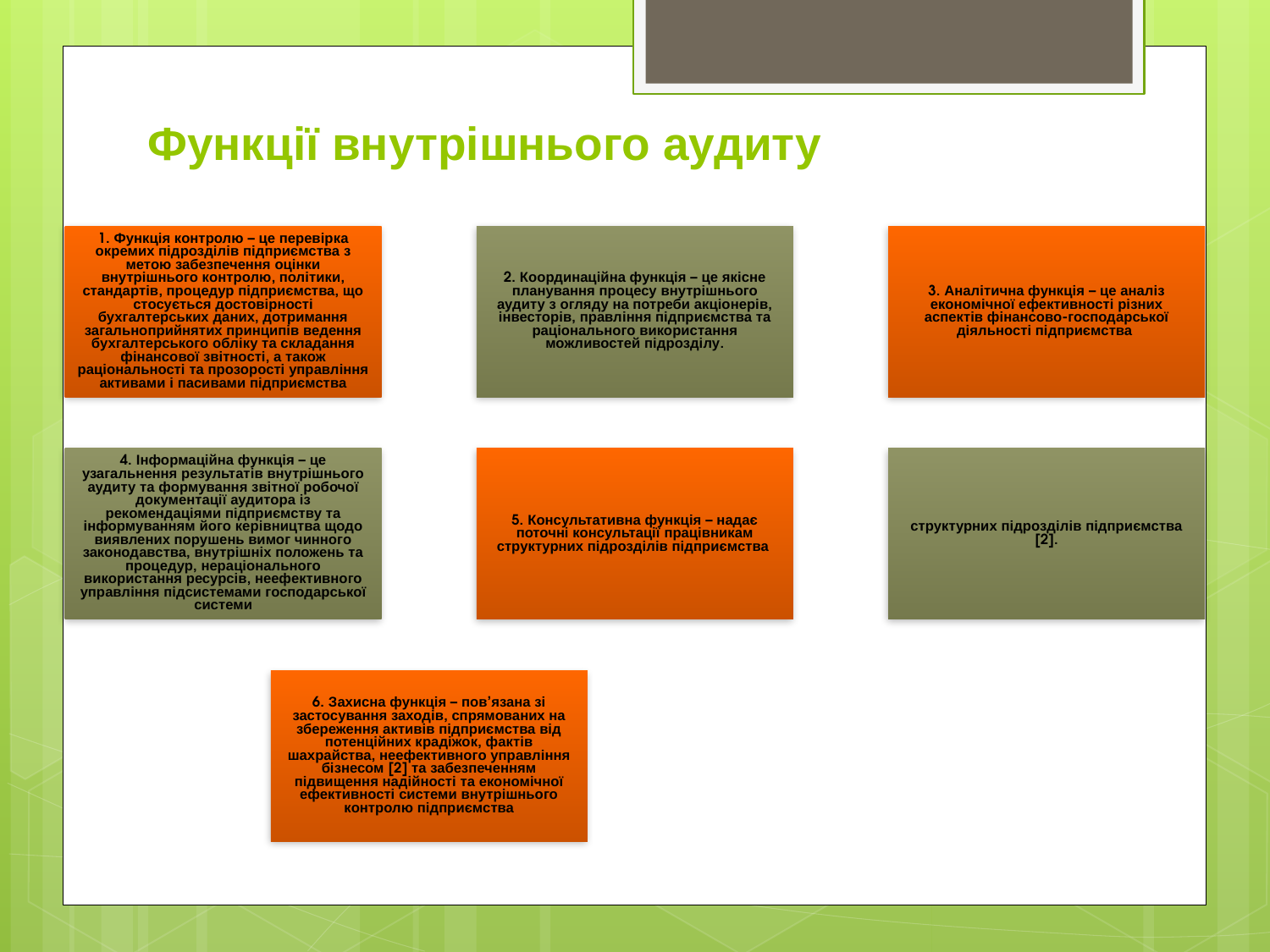

# Функції внутрішнього аудиту
1. Функція контролю – це перевірка окремих підрозділів підприємства з метою забезпечення оцінки внутрішнього контролю, політики, стандартів, процедур підприємства, що стосується достовірності бухгалтерських даних, дотримання загальноприйнятих принципів ведення бухгалтерського обліку та складання фінансової звітності, а також раціональності та прозорості управління активами і пасивами підприємства
2. Координаційна функція – це якісне планування процесу внутрішнього аудиту з огляду на потреби акціонерів, інвесторів, правління підприємства та раціонального використання можливостей підрозділу.
3. Аналітична функція – це аналіз економічної ефективності різних аспектів фінансово-господарської діяльності підприємства
4. Інформаційна функція – це узагальнення результатів внутрішнього аудиту та формування звітної робочої документації аудитора із рекомендаціями підприємству та інформуванням його керівництва щодо виявлених порушень вимог чинного законодавства, внутрішніх положень та процедур, нераціонального використання ресурсів, неефективного управління підсистемами господарської системи
5. Консультативна функція – надає поточні консультації працівникам структурних підрозділів підприємства
структурних підрозділів підприємства [2].
6. Захисна функція – пов’язана зі застосування заходів, спрямованих на збереження активів підприємства від потенційних крадіжок, фактів шахрайства, неефективного управління бізнесом [2] та забезпеченням підвищення надійності та економічної ефективності системи внутрішнього контролю підприємства